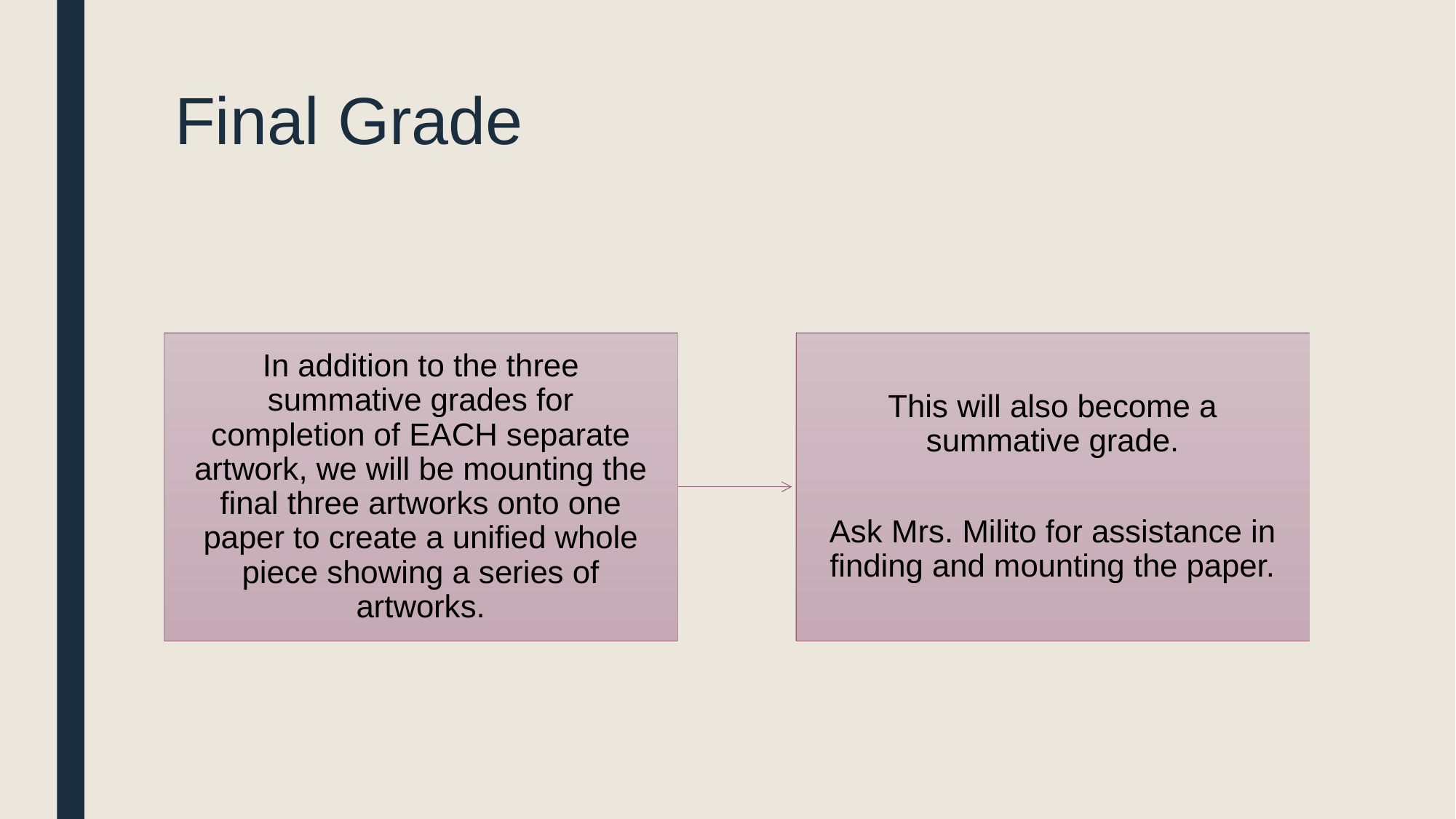

# Final Grade

In addition to the three summative grades for completion of EACH separate artwork, we will be mounting the final three artworks onto one paper to create a unified whole piece showing a series of artworks.
This will also become a summative grade.

Ask Mrs. Milito for assistance in finding and mounting the paper.